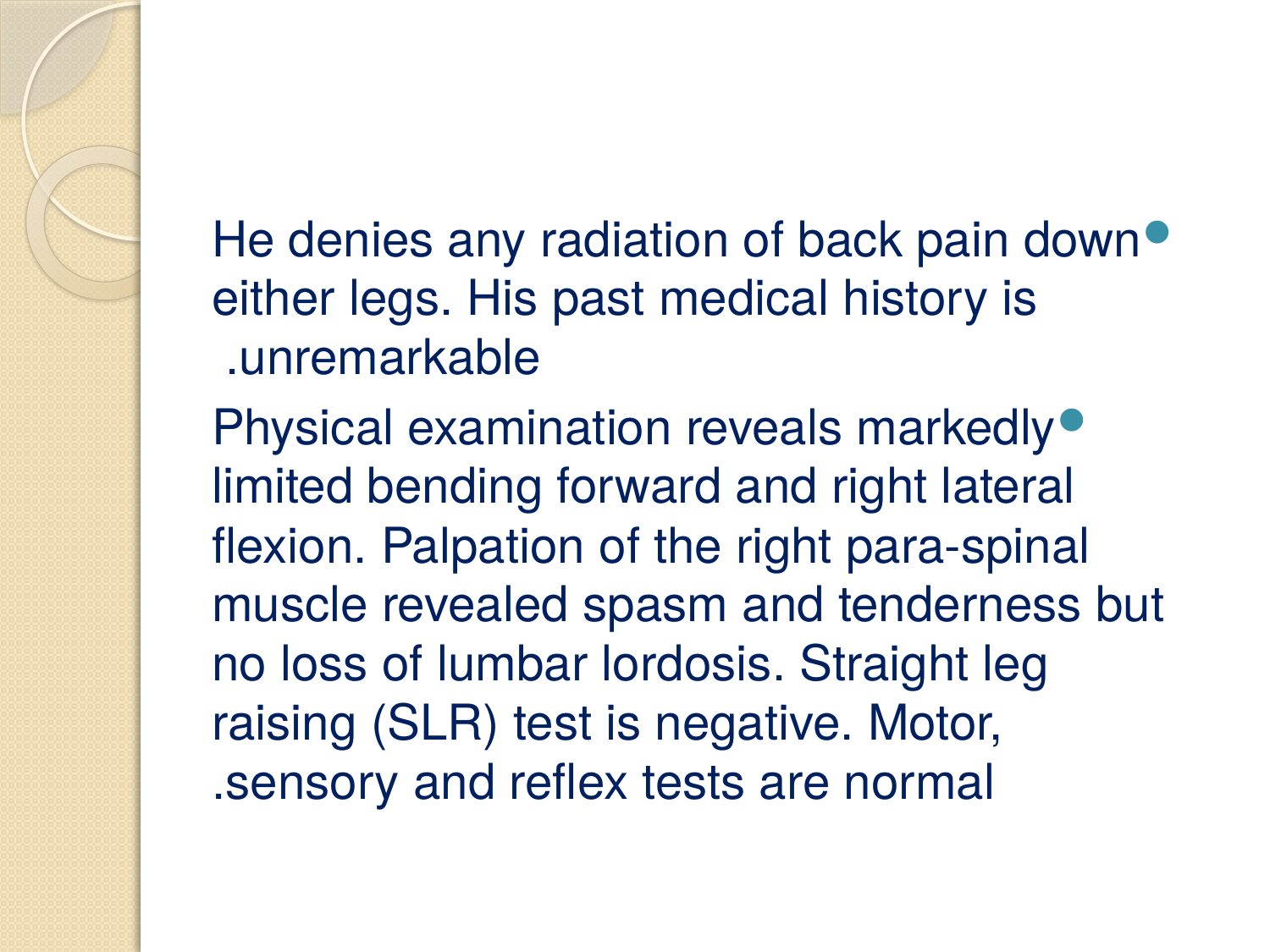

#
He denies any radiation of back pain down either legs. His past medical history is unremarkable.
Physical examination reveals markedly limited bending forward and right lateral flexion. Palpation of the right para-spinal muscle revealed spasm and tenderness but no loss of lumbar lordosis. Straight leg raising (SLR) test is negative. Motor, sensory and reflex tests are normal.